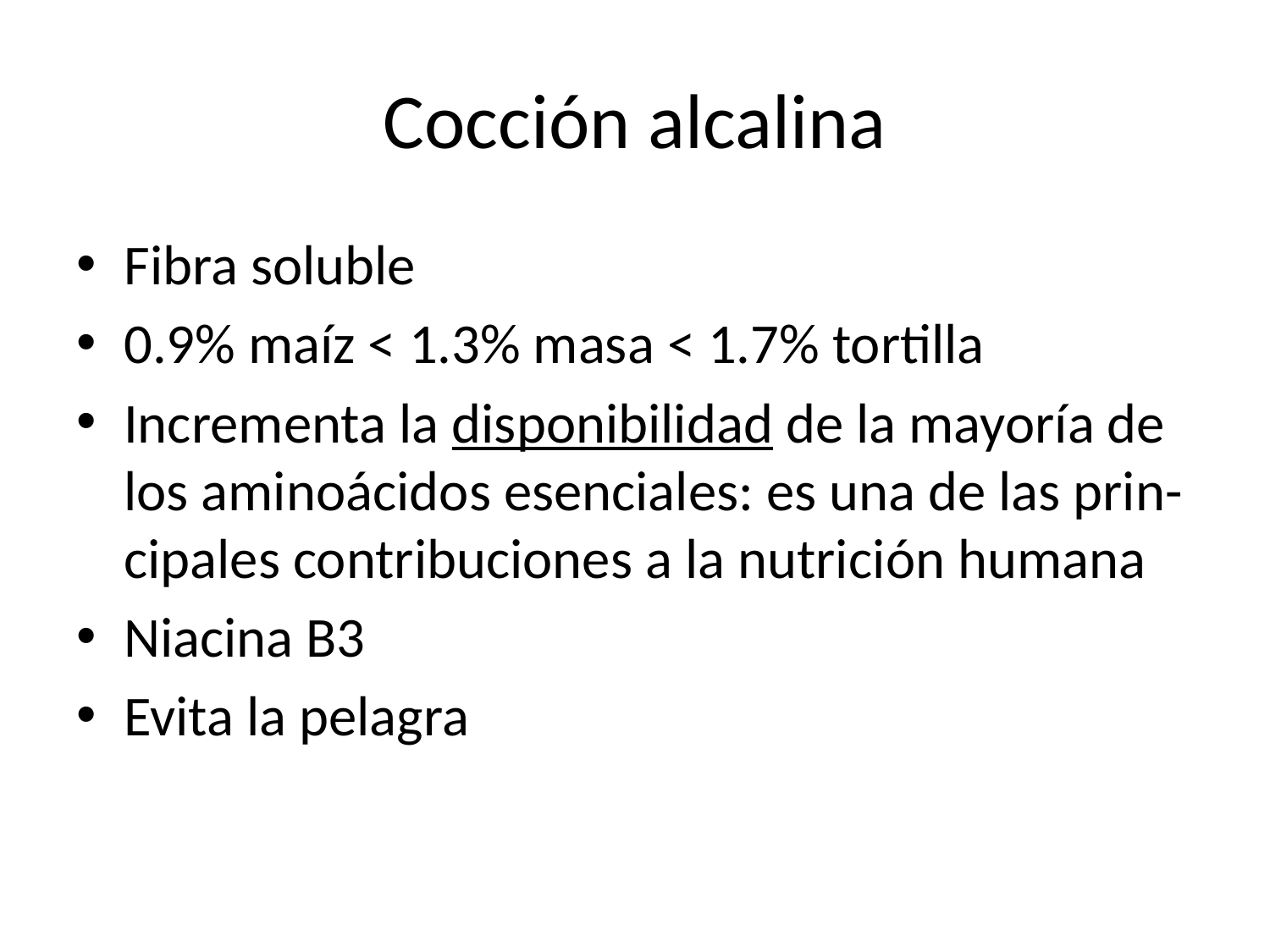

# Cocción alcalina
Fibra soluble
0.9% maíz < 1.3% masa < 1.7% tortilla
Incrementa la disponibilidad de la mayoría de los aminoácidos esenciales: es una de las prin- cipales contribuciones a la nutrición humana
Niacina B3
Evita la pelagra